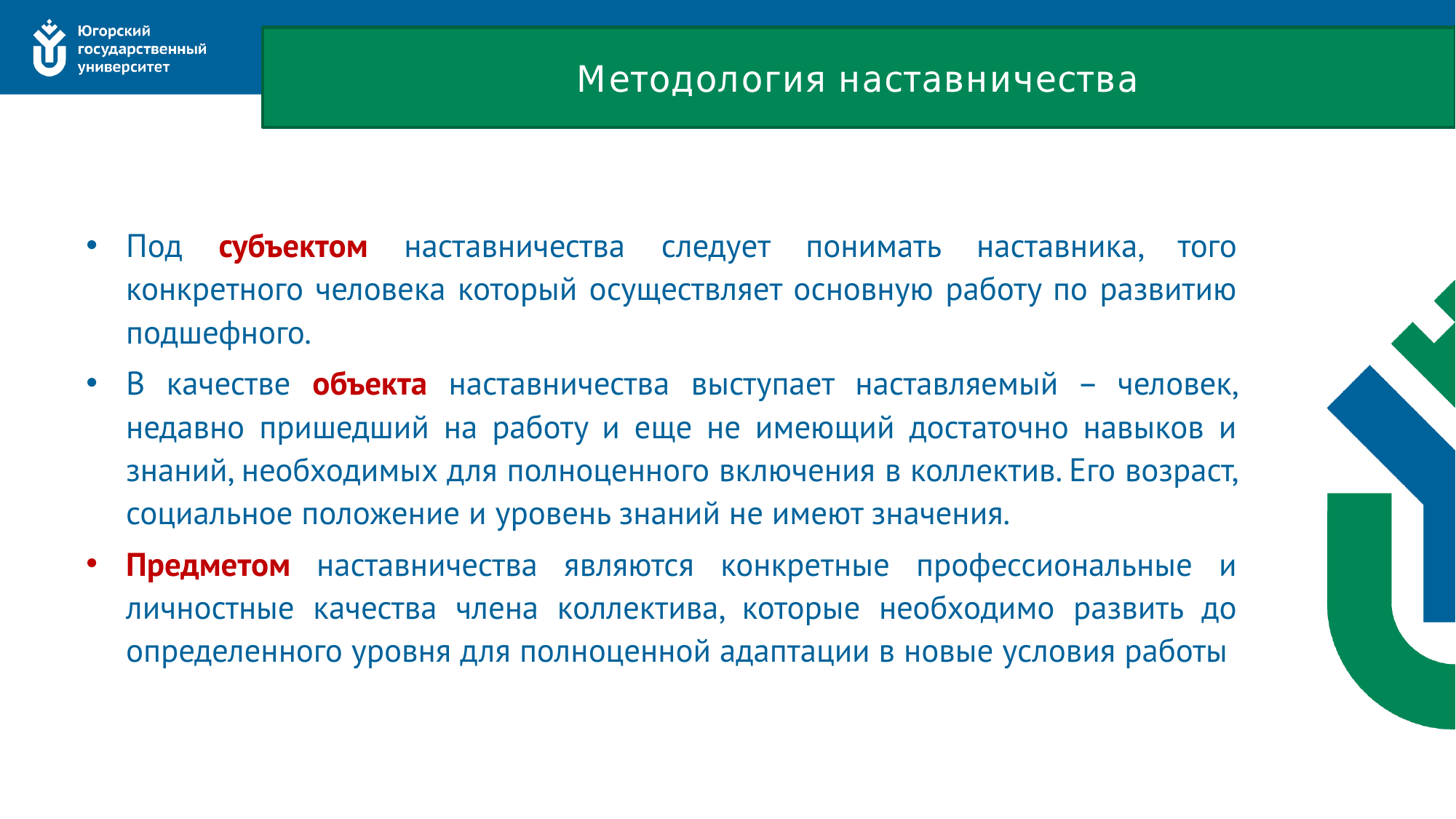

Методология наставничества
Под субъектом наставничества следует понимать наставника, того конкретного человека который осуществляет основную работу по развитию подшефного.
В качестве объекта наставничества выступает наставляемый – человек, недавно пришедший на работу и еще не имеющий достаточно навыков и знаний, необходимых для полноценного включения в коллектив. Его возраст, социальное положение и уровень знаний не имеют значения.
Предметом наставничества являются конкретные профессиональные и личностные качества члена коллектива, которые необходимо развить до определенного уровня для полноценной адаптации в новые условия работы